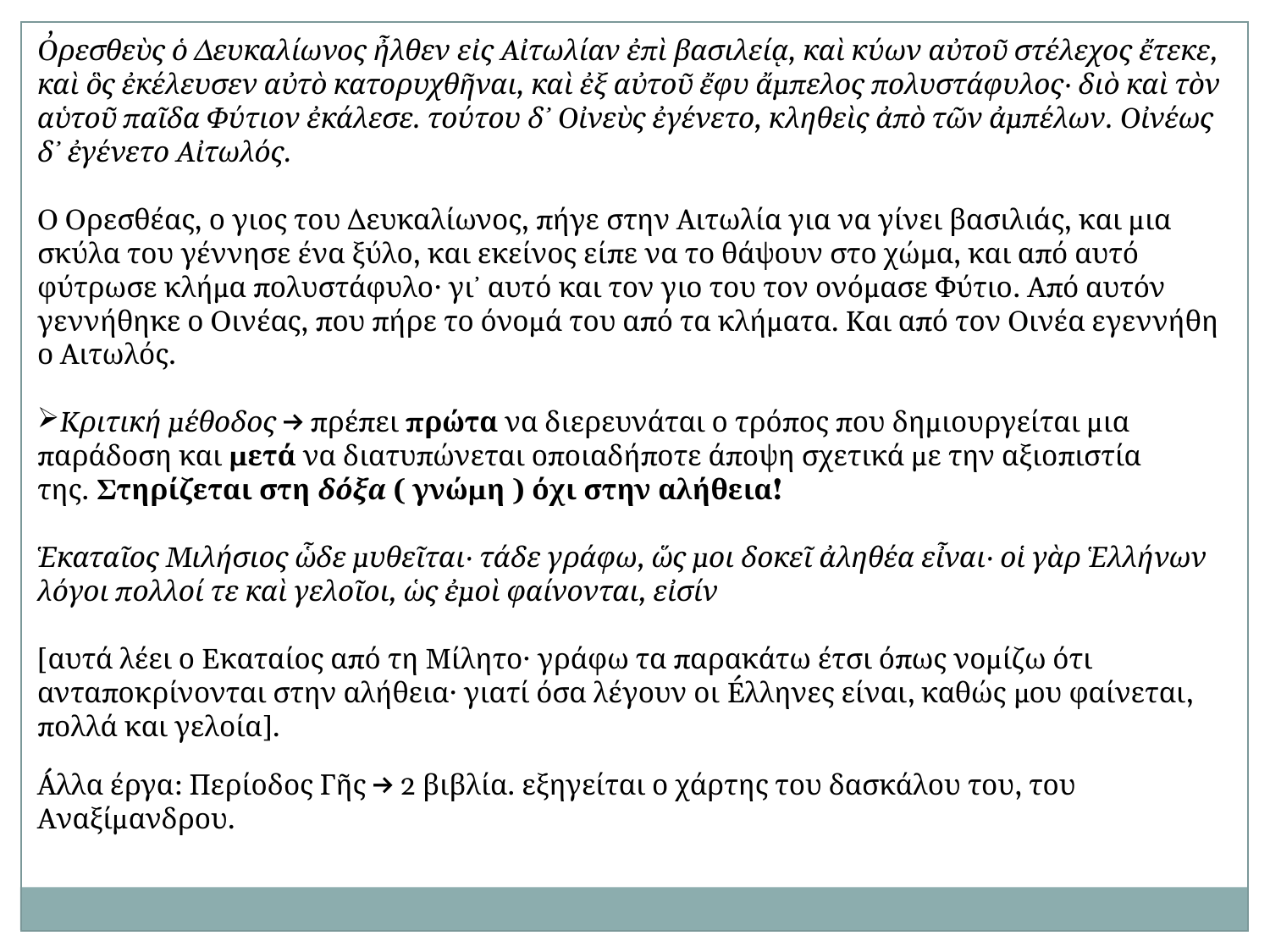

Ὀρεσθεὺς ὁ Δευκαλίωνος ἦλθεν εἰς Αἰτωλίαν ἐπὶ βασιλείᾳ, καὶ κύων αὐτοῦ στέλεχος ἔτεκε, καὶ ὃς ἐκέλευσεν αὐτὸ κατορυχθῆναι, καὶ ἐξ αὐτοῦ ἔφυ ἄμπελος πολυστάφυλος· διὸ καὶ τὸν αὑτοῦ παῖδα Φύτιον ἐκάλεσε. τούτου δ᾽ Οἰνεὺς ἐγένετο, κληθεὶς ἀπὸ τῶν ἀμπέλων. Οἰνέως δ᾽ ἐγένετο Αἰτωλός.
Ο Ορεσθέας, ο γιος του Δευκαλίωνος, πήγε στην Αιτωλία για να γίνει βασιλιάς, και μια σκύλα του γέννησε ένα ξύλο, και εκείνος είπε να το θάψουν στο χώμα, και από αυτό φύτρωσε κλήμα πολυστάφυλο· γι᾽ αυτό και τον γιο του τον ονόμασε Φύτιο. Από αυτόν γεννήθηκε ο Οινέας, που πήρε το όνομά του από τα κλήματα. Και από τον Οινέα εγεννήθη ο Αιτωλός.

Κριτική μέθοδος → πρέπει πρώτα να διερευνάται ο τρόπος που δημιουργείται μια παράδοση και μετά να διατυπώνεται οποιαδήποτε άποψη σχετικά με την αξιοπιστία της. Στηρίζεται στη δόξα ( γνώμη ) όχι στην αλήθεια!
Ἑκαταῖος Μιλήσιος ὧδε μυθεῖται· τάδε γράφω, ὥς μοι δοκεῖ ἀληθέα εἶναι· οἱ γὰρ Ἑλλήνων λόγοι πολλοί τε καὶ γελοῖοι, ὡς ἐμοὶ φαίνονται, εἰσίν

[αυτά λέει ο Εκαταίος από τη Μίλητο· γράφω τα παρακάτω έτσι όπως νομίζω ότι ανταποκρίνονται στην αλήθεια· γιατί όσα λέγουν οι Έλληνες είναι, καθώς μου φαίνεται, πολλά και γελοία].

Άλλα έργα: Περίοδος Γῆς → 2 βιβλία. εξηγείται ο χάρτης του δασκάλου του, του Αναξίμανδρου.